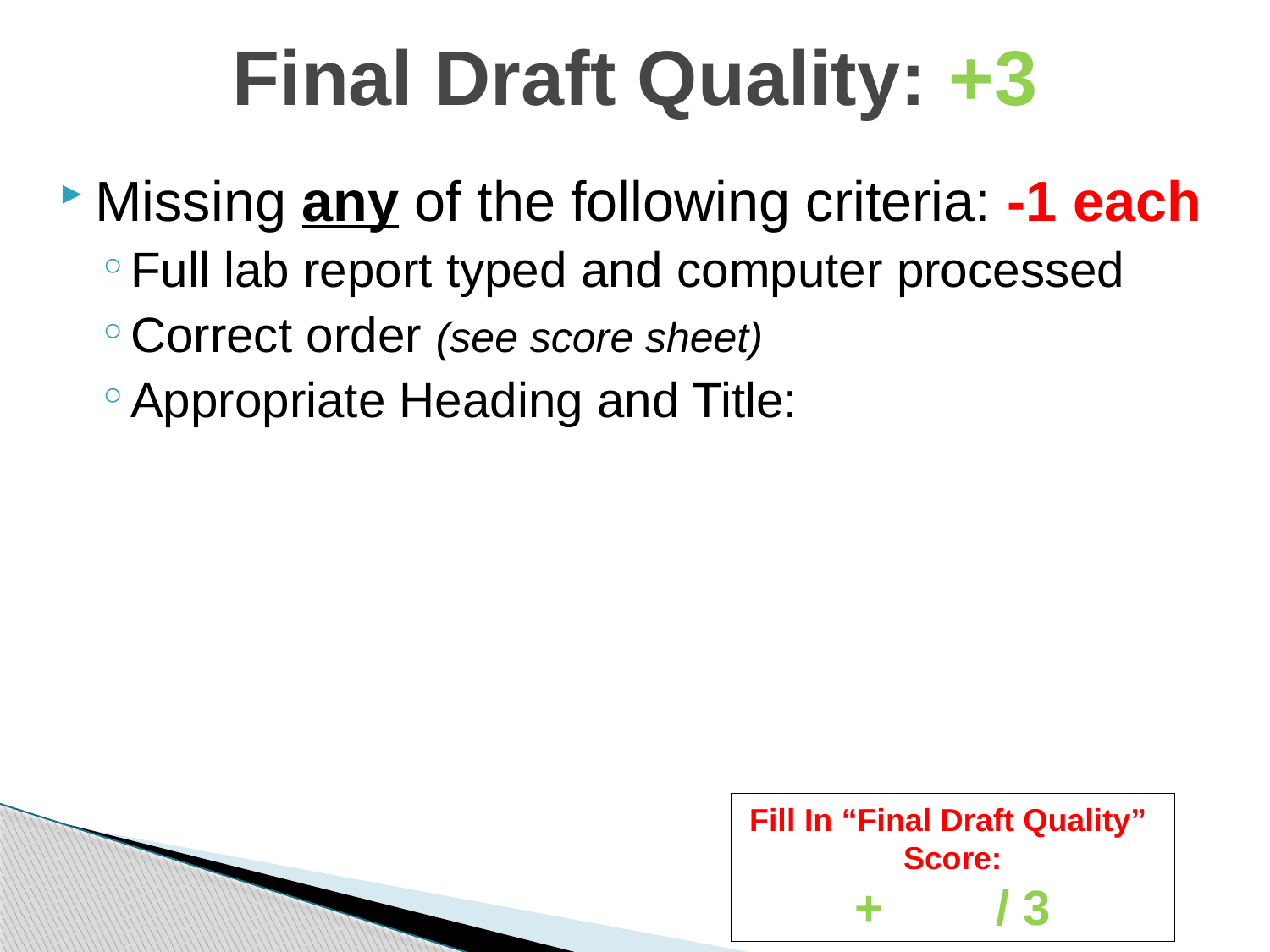

# Final Draft Quality: +3
Missing any of the following criteria: -1 each
Full lab report typed and computer processed
Correct order (see score sheet)
Appropriate Heading and Title:
Fill In “Final Draft Quality”  Score:
+	 / 3